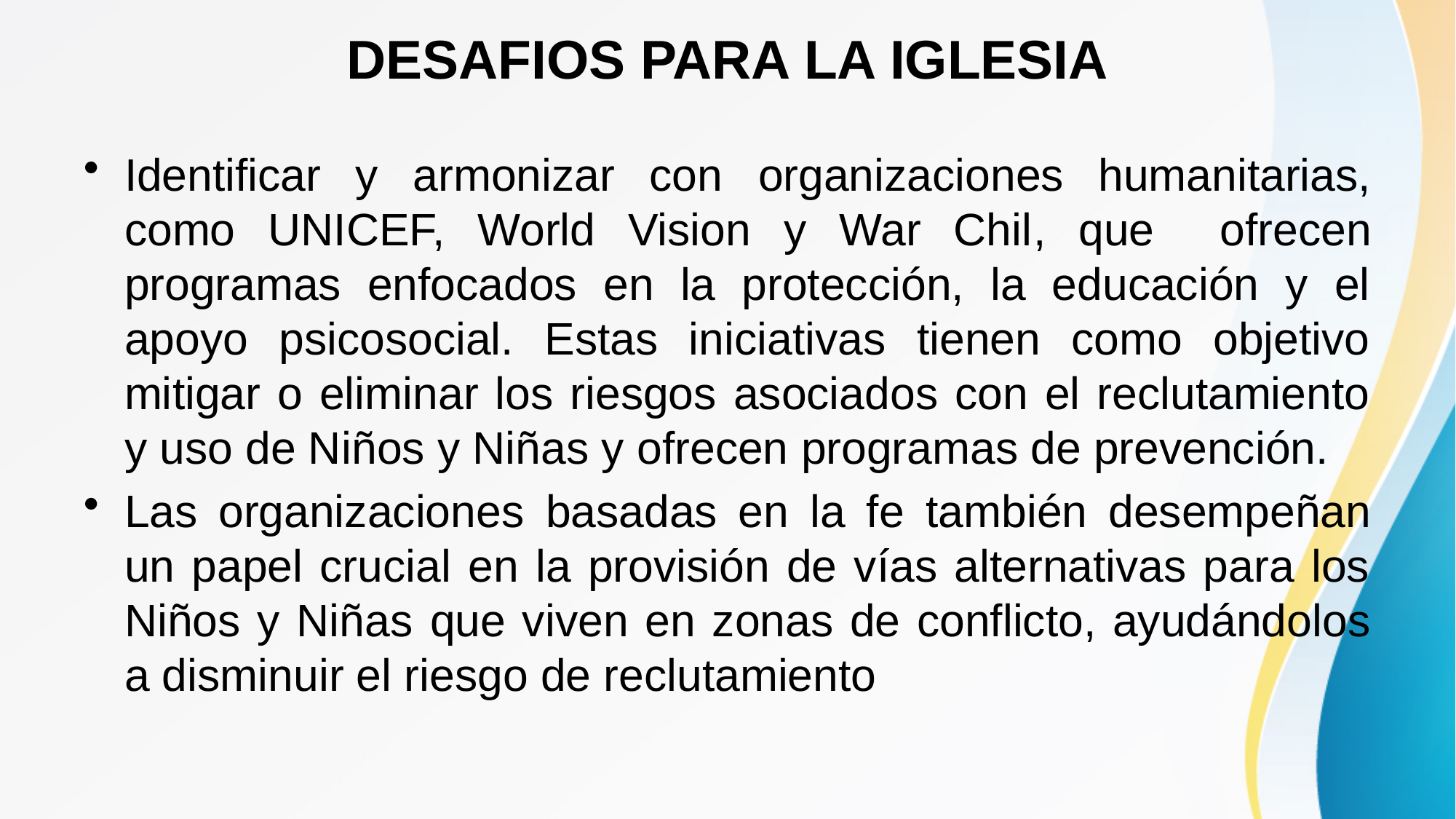

# DESAFIOS PARA LA IGLESIA
Identificar y armonizar con organizaciones humanitarias, como UNICEF, World Vision y War Chil, que  ofrecen programas enfocados en la protección, la educación y el apoyo psicosocial. Estas iniciativas tienen como objetivo mitigar o eliminar los riesgos asociados con el reclutamiento y uso de Niños y Niñas y ofrecen programas de prevención.
Las organizaciones basadas en la fe también desempeñan un papel crucial en la provisión de vías alternativas para los Niños y Niñas que viven en zonas de conflicto, ayudándolos a disminuir el riesgo de reclutamiento